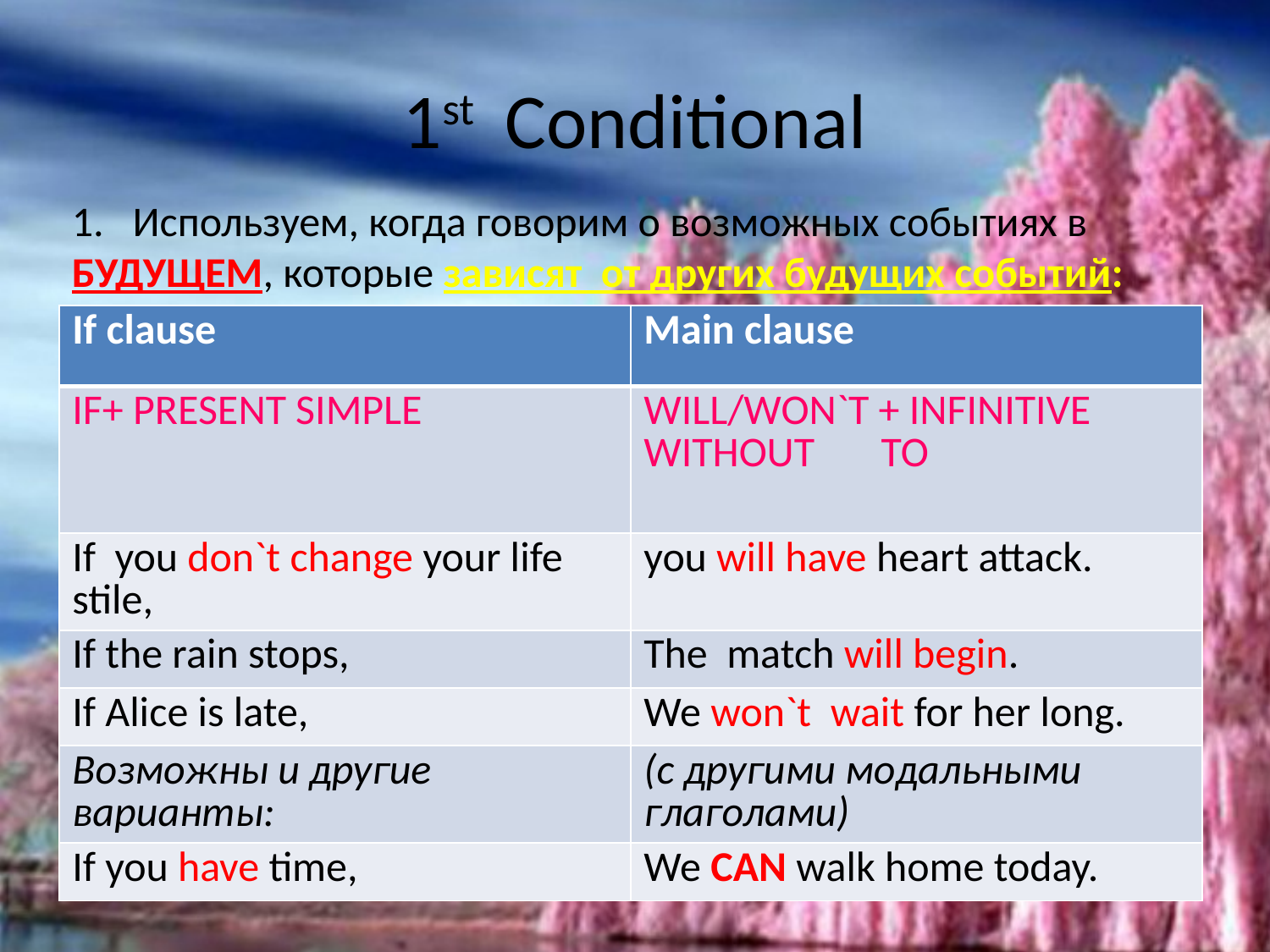

# 1st   Conditional
1.   Используем, когда говорим о возможных событиях в БУДУЩЕМ, которые зависят  от других будущих событий:
| If clause | Main clause |
| --- | --- |
| IF+ PRESENT SIMPLE | WILL/WON`T + INFINITIVE WITHOUT TO |
| If you don`t change your life stile, | you will have heart attack. |
| If the rain stops, | The match will begin. |
| If Alice is late, | We won`t wait for her long. |
| Возможны и другие варианты: | (с другими модальными глаголами) |
| If you have time, | We CAN walk home today. |